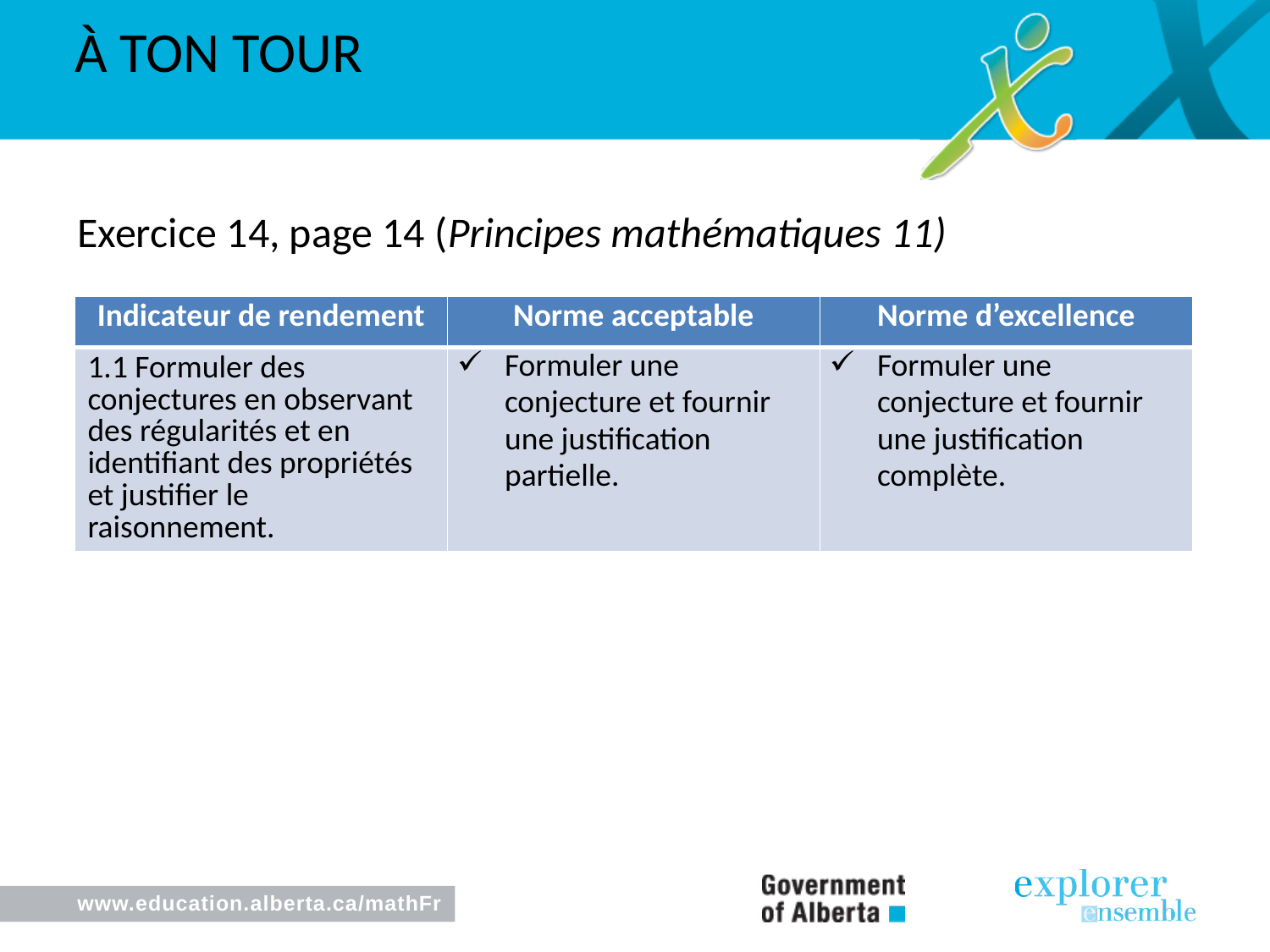

À ton tour
#
Exercice 14, page 14 (Principes mathématiques 11)
| Indicateur de rendement | Norme acceptable | Norme d’excellence |
| --- | --- | --- |
| 1.1 Formuler des conjectures en observant des régularités et en identifiant des propriétés et justifier le raisonnement. | Formuler une conjecture et fournir une justification partielle. | Formuler une conjecture et fournir une justification complète. |